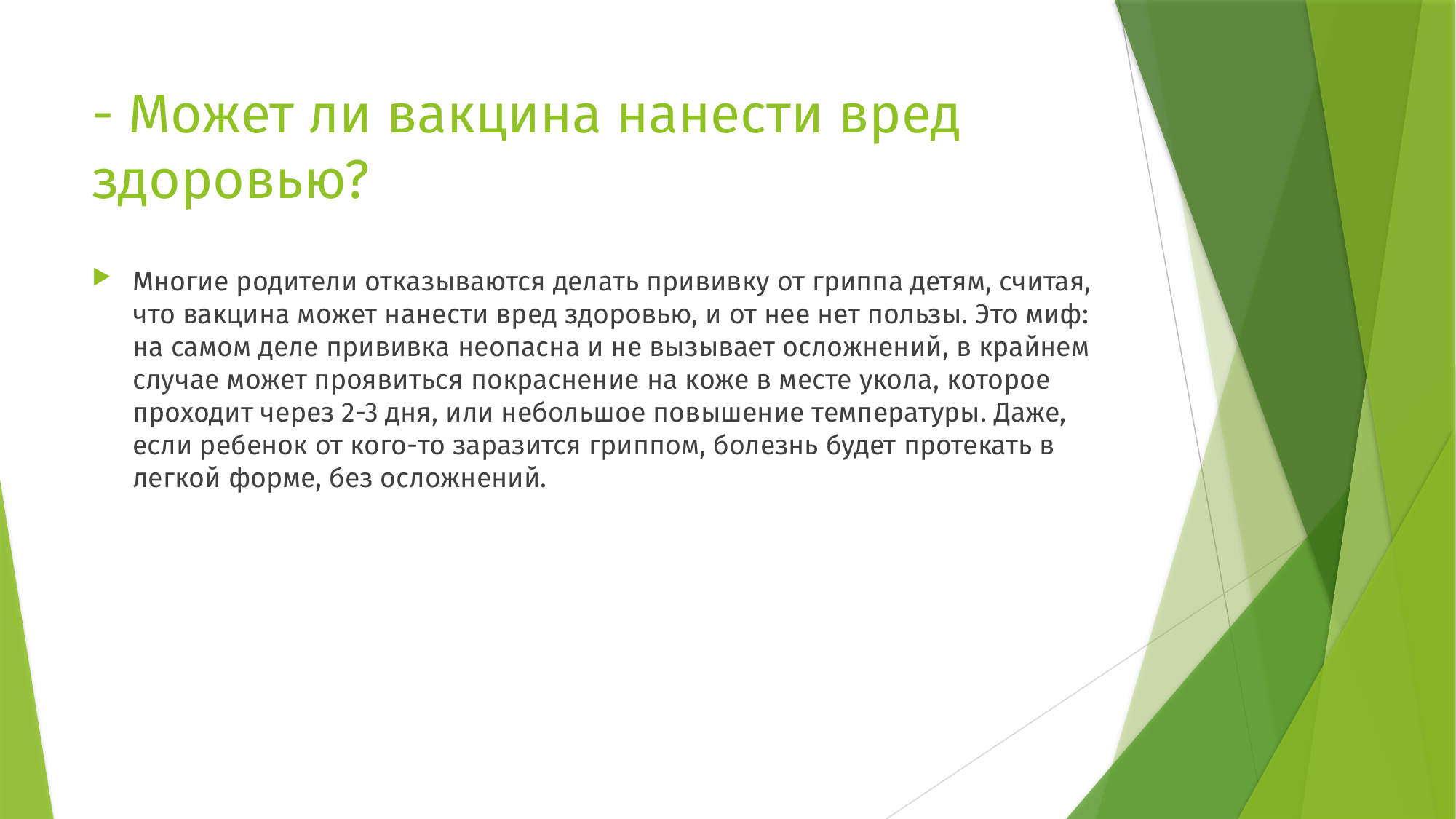

# - Может ли вакцина нанести вред здоровью?
Многие родители отказываются делать прививку от гриппа детям, считая, что вакцина может нанести вред здоровью, и от нее нет пользы. Это миф: на самом деле прививка неопасна и не вызывает осложнений, в крайнем случае может проявиться покраснение на коже в месте укола, которое проходит через 2-3 дня, или небольшое повышение температуры. Даже, если ребенок от кого-то заразится гриппом, болезнь будет протекать в легкой форме, без осложнений.